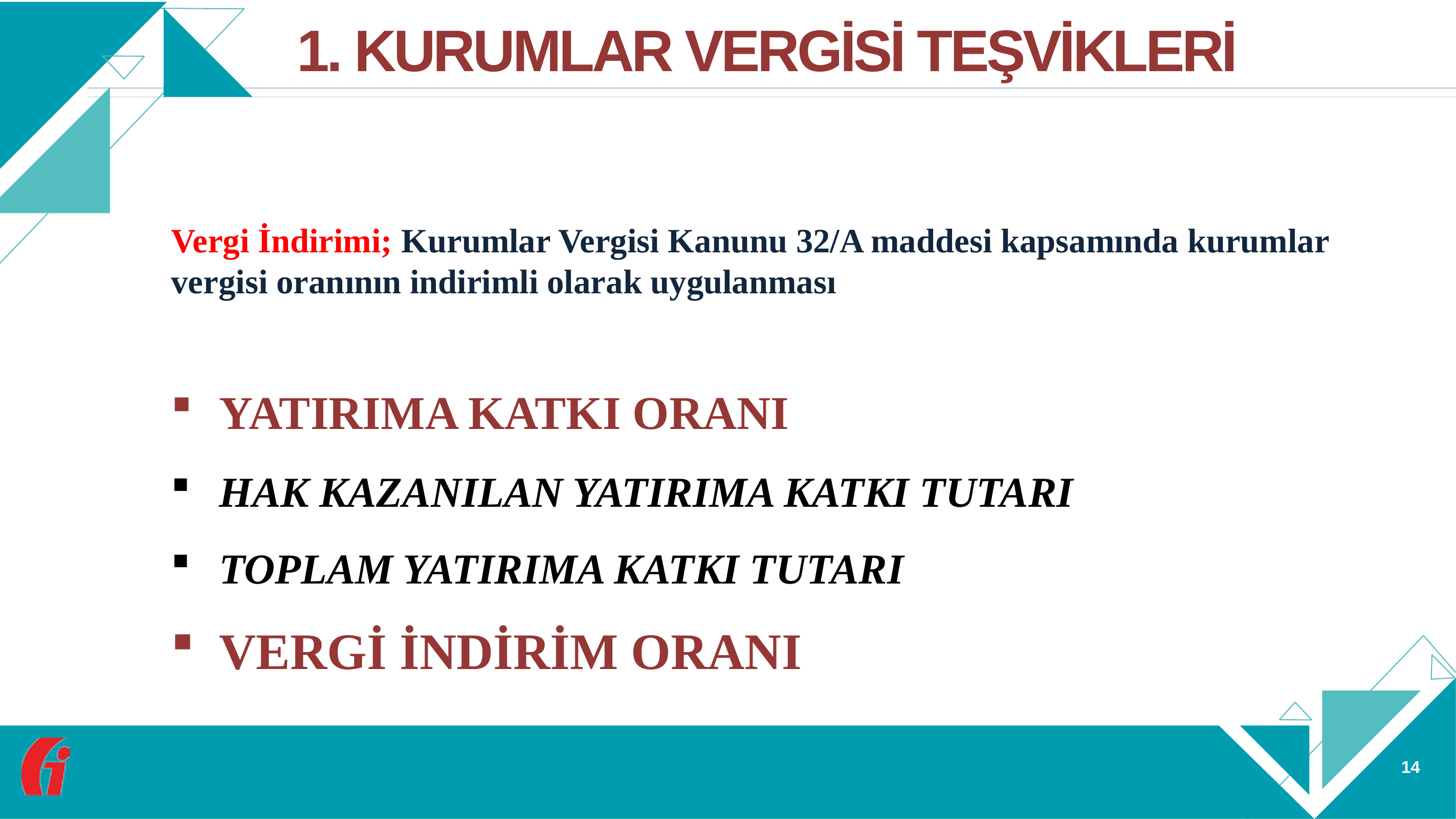

# 1. KURUMLAR VERGİSİ TEŞVİKLERİ

Vergi İndirimi; Kurumlar Vergisi Kanunu 32/A maddesi kapsamında kurumlar vergisi oranının indirimli olarak uygulanması

YATIRIMA KATKI ORANI
HAK KAZANILAN YATIRIMA KATKI TUTARI
TOPLAM YATIRIMA KATKI TUTARI
VERGİ İNDİRİM ORANI

14